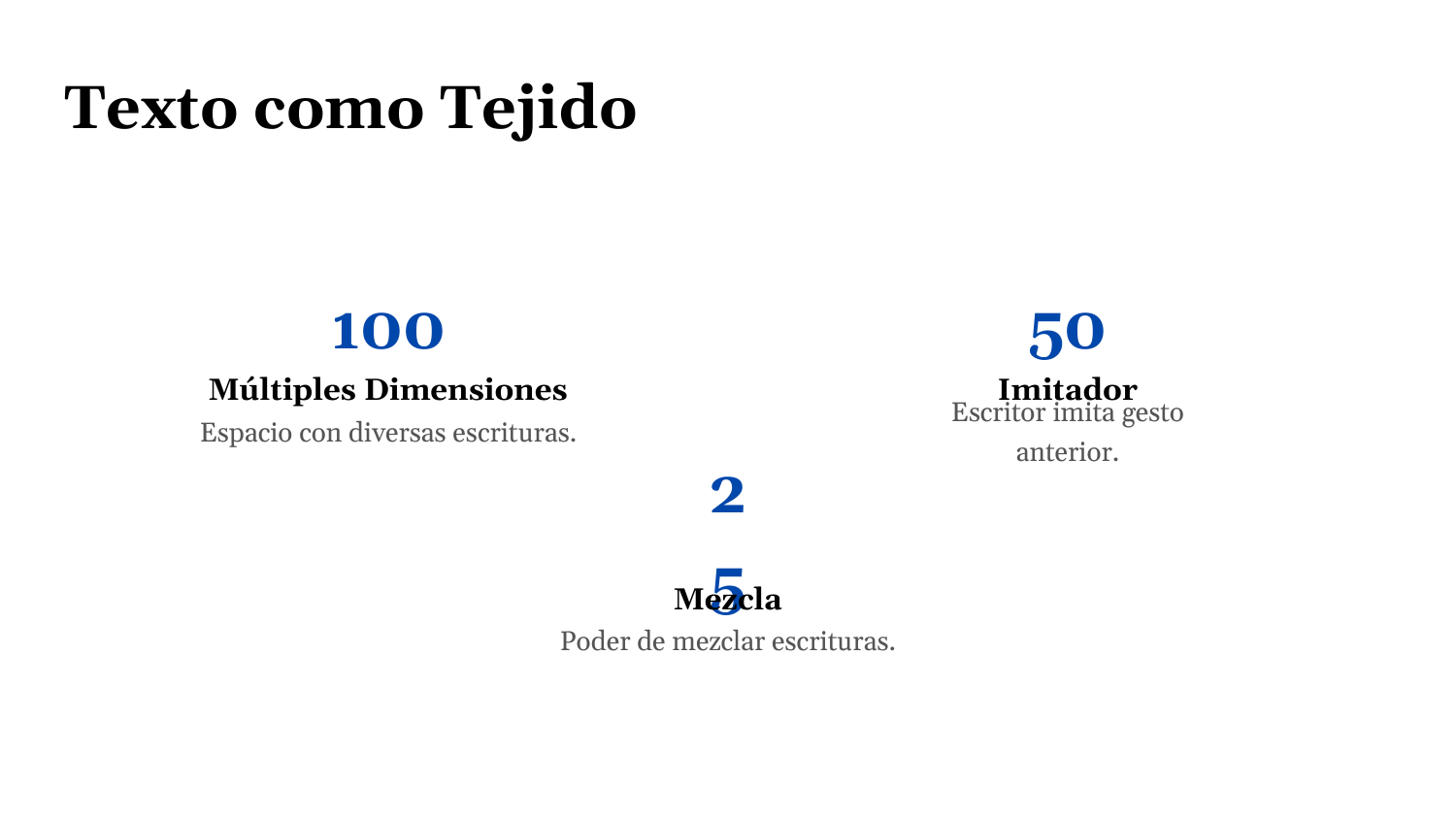

Texto como Tejido
100
50
Múltiples Dimensiones
Imitador
Espacio con diversas escrituras.
Escritor imita gesto anterior.
25
Mezcla
Poder de mezclar escrituras.